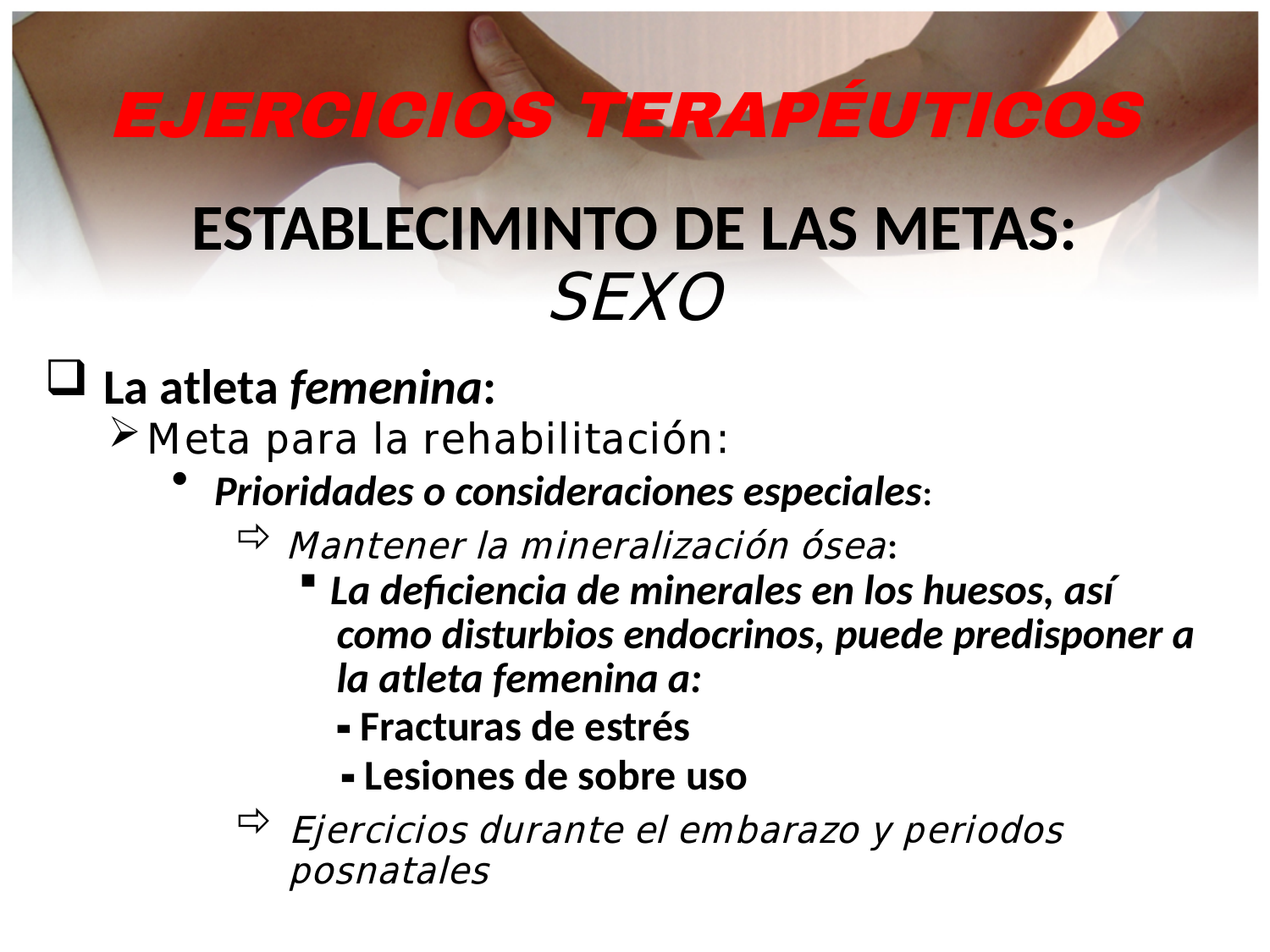

EJERCICIOS TERAPÉUTICOS
ESTABLECIMINTO DE LAS METAS:
SEXO
 La atleta femenina:
Meta para la rehabilitación:
 Prioridades o consideraciones especiales:
 Mantener la mineralización ósea:
La deficiencia de minerales en los huesos, así
    como disturbios endocrinos, puede predisponer a
    la atleta femenina a:
    - Fracturas de estrés
   - Lesiones de sobre uso
 Ejercicios durante el embarazo y periodos
     posnatales